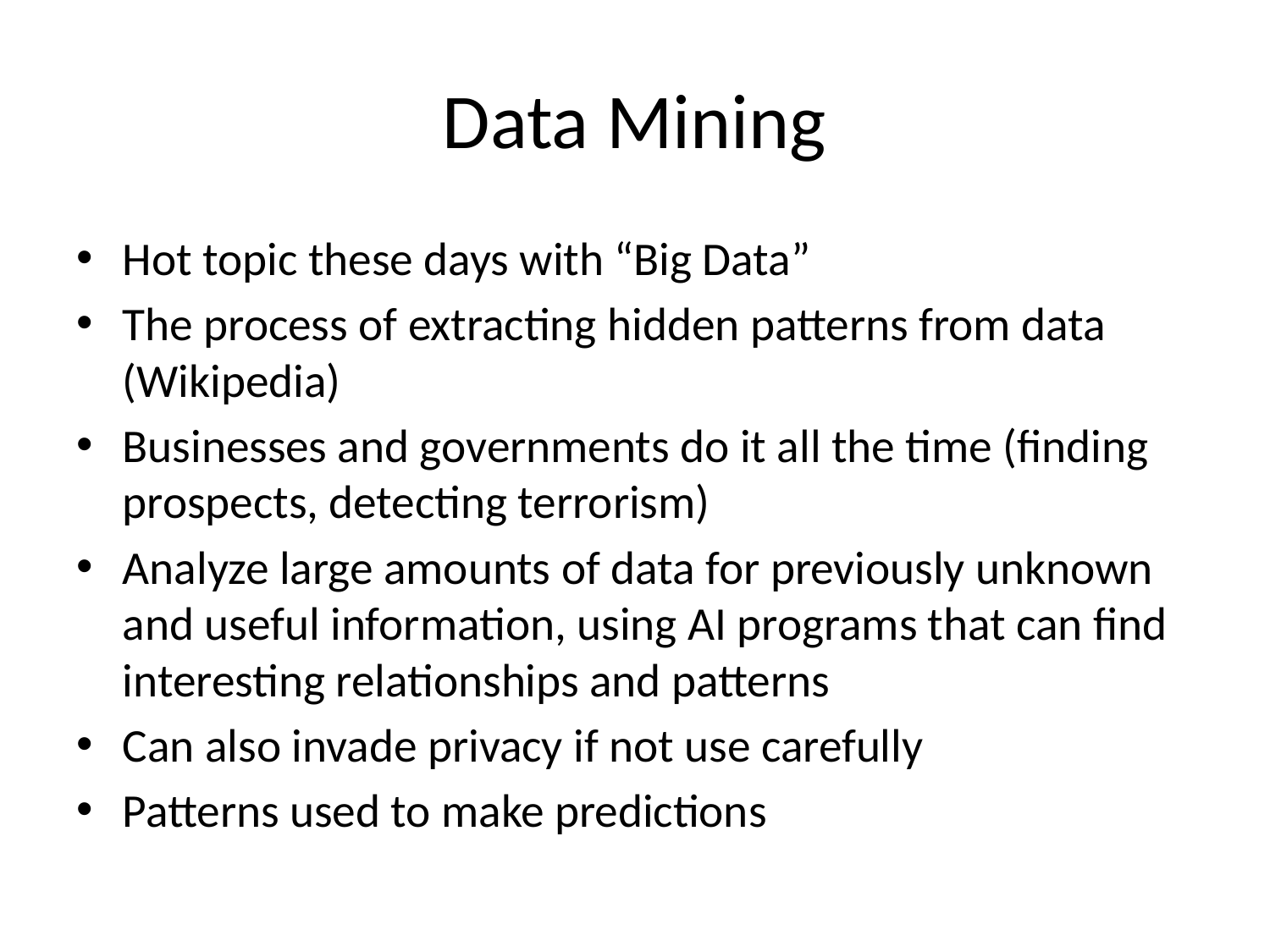

# Data Mining
Hot topic these days with “Big Data”
The process of extracting hidden patterns from data (Wikipedia)
Businesses and governments do it all the time (finding prospects, detecting terrorism)
Analyze large amounts of data for previously unknown and useful information, using AI programs that can find interesting relationships and patterns
Can also invade privacy if not use carefully
Patterns used to make predictions